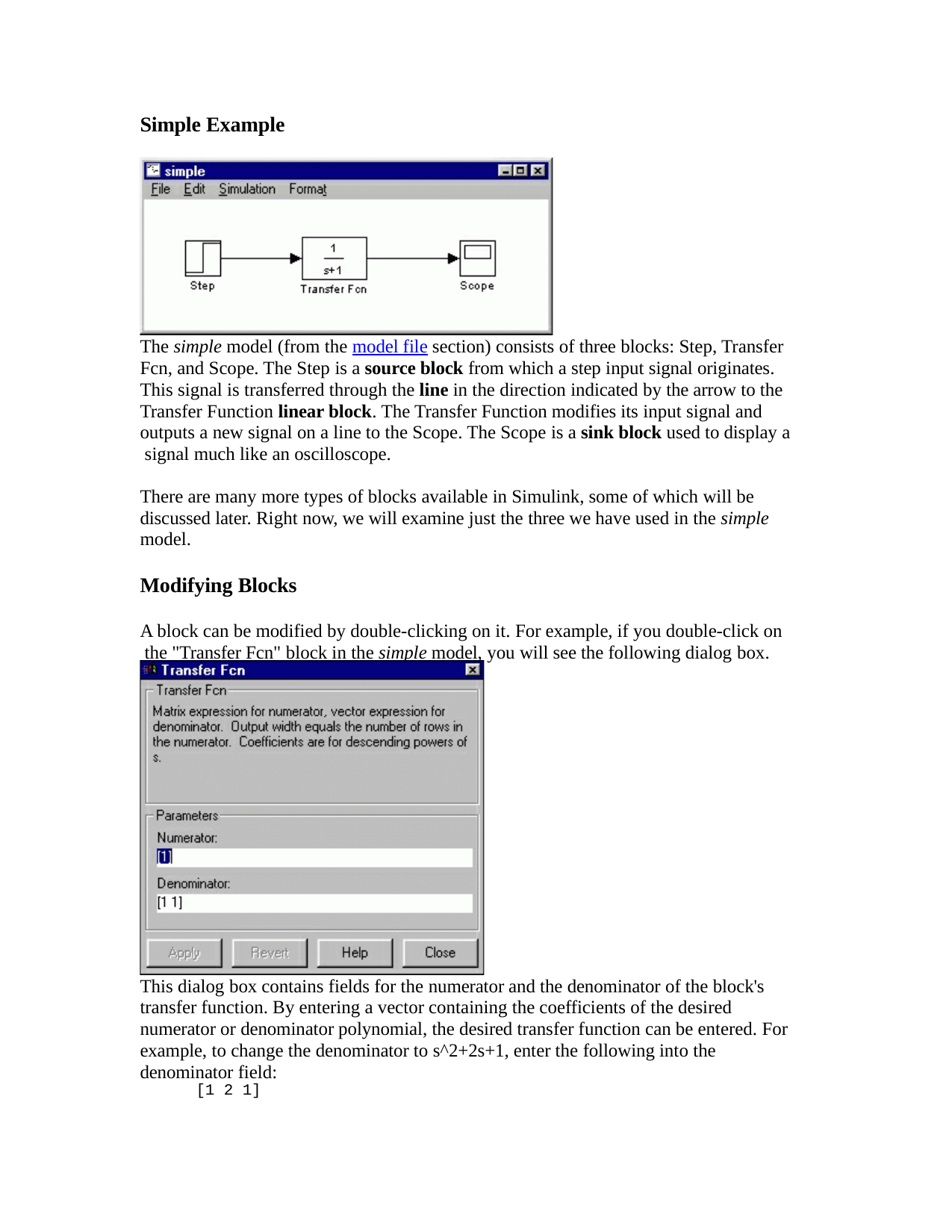

Simple Example

The simple model (from the model file section) consists of three blocks: Step, Transfer  Fcn, and Scope. The Step is a source block from which a step input signal originates.  This signal is transferred through the line in the direction indicated by the arrow to the  Transfer Function linear block. The Transfer Function modifies its input signal and  outputs a new signal on a line to the Scope. The Scope is a sink block used to display a  signal much like an oscilloscope.

There are many more types of blocks available in Simulink, some of which will be  discussed later. Right now, we will examine just the three we have used in the simple  model.

Modifying Blocks

A block can be modified by double-clicking on it. For example, if you double-click on  the "Transfer Fcn" block in the simple model, you will see the following dialog box.

This dialog box contains fields for the numerator and the denominator of the block's  transfer function. By entering a vector containing the coefficients of the desired  numerator or denominator polynomial, the desired transfer function can be entered. For  example, to change the denominator to s^2+2s+1, enter the following into the  denominator field:
[1 2 1]